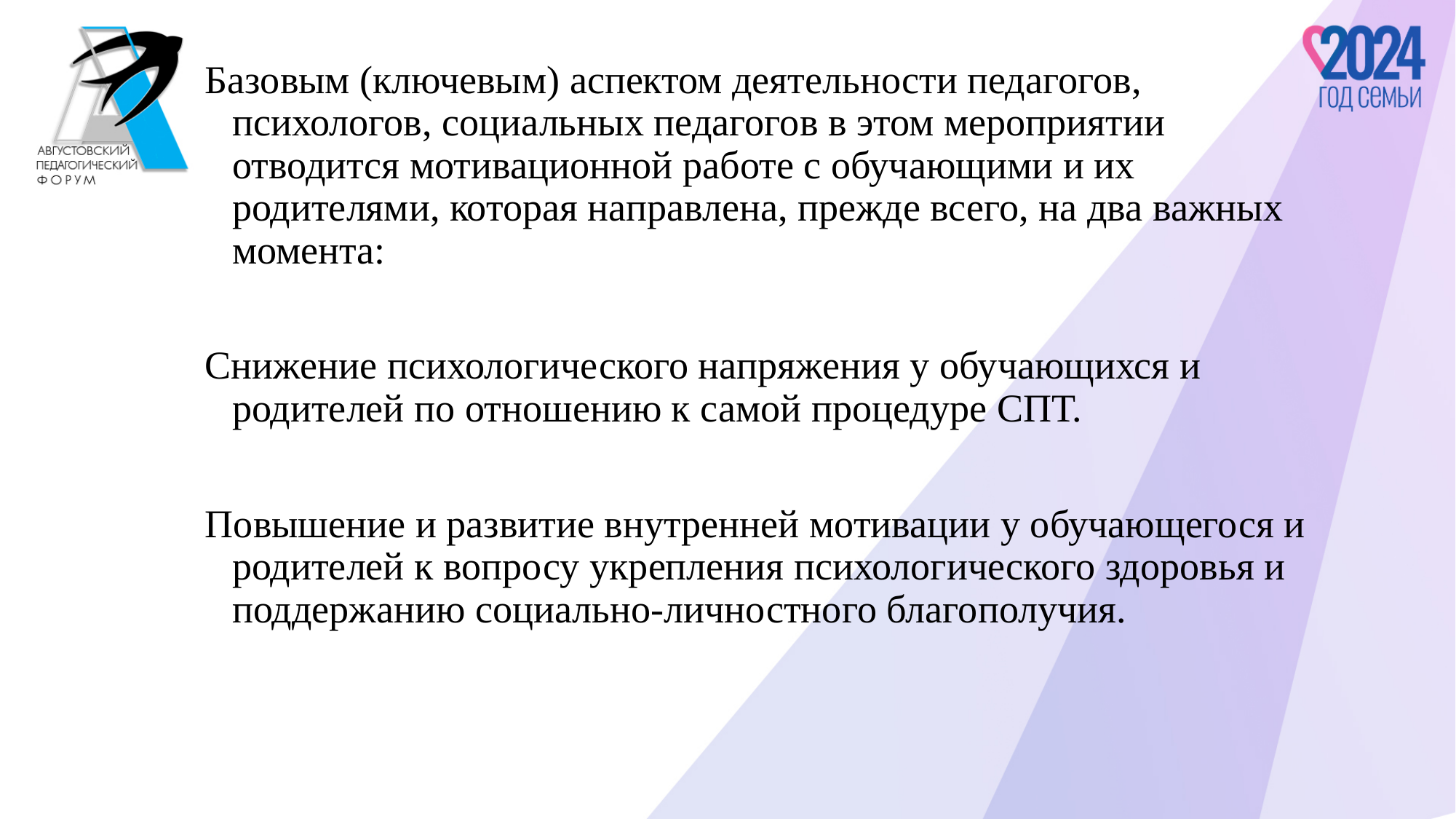

Базовым (ключевым) аспектом деятельности педагогов, психологов, социальных педагогов в этом мероприятии отводится мотивационной работе с обучающими и их родителями, которая направлена, прежде всего, на два важных момента:

Снижение психологического напряжения у обучающихся и родителей по отношению к самой процедуре СПТ.

Повышение и развитие внутренней мотивации у обучающегося и родителей к вопросу укрепления психологического здоровья и поддержанию социально-личностного благополучия.